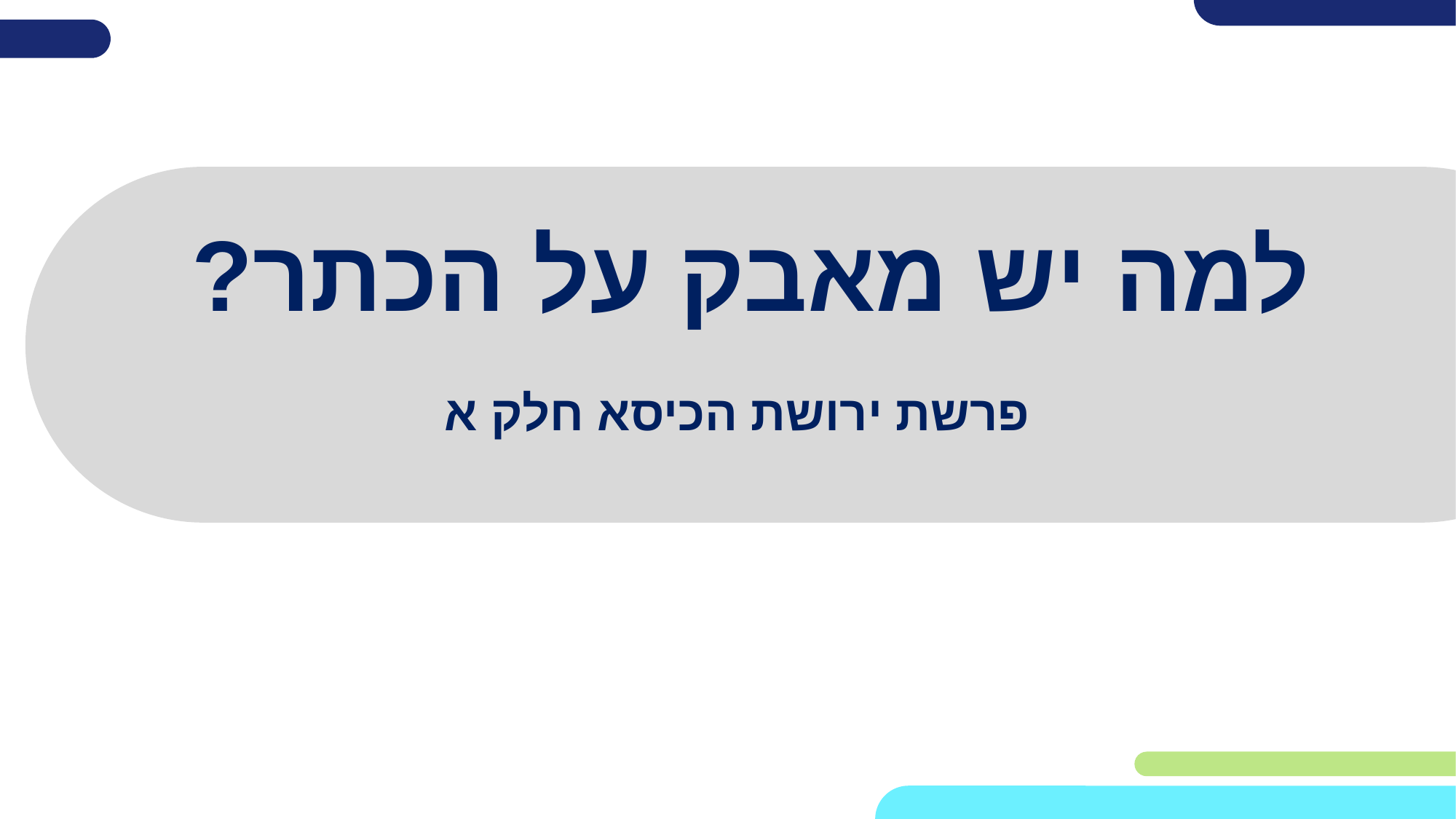

# למה יש מאבק על הכתר?

פרשת ירושת הכיסא חלק א